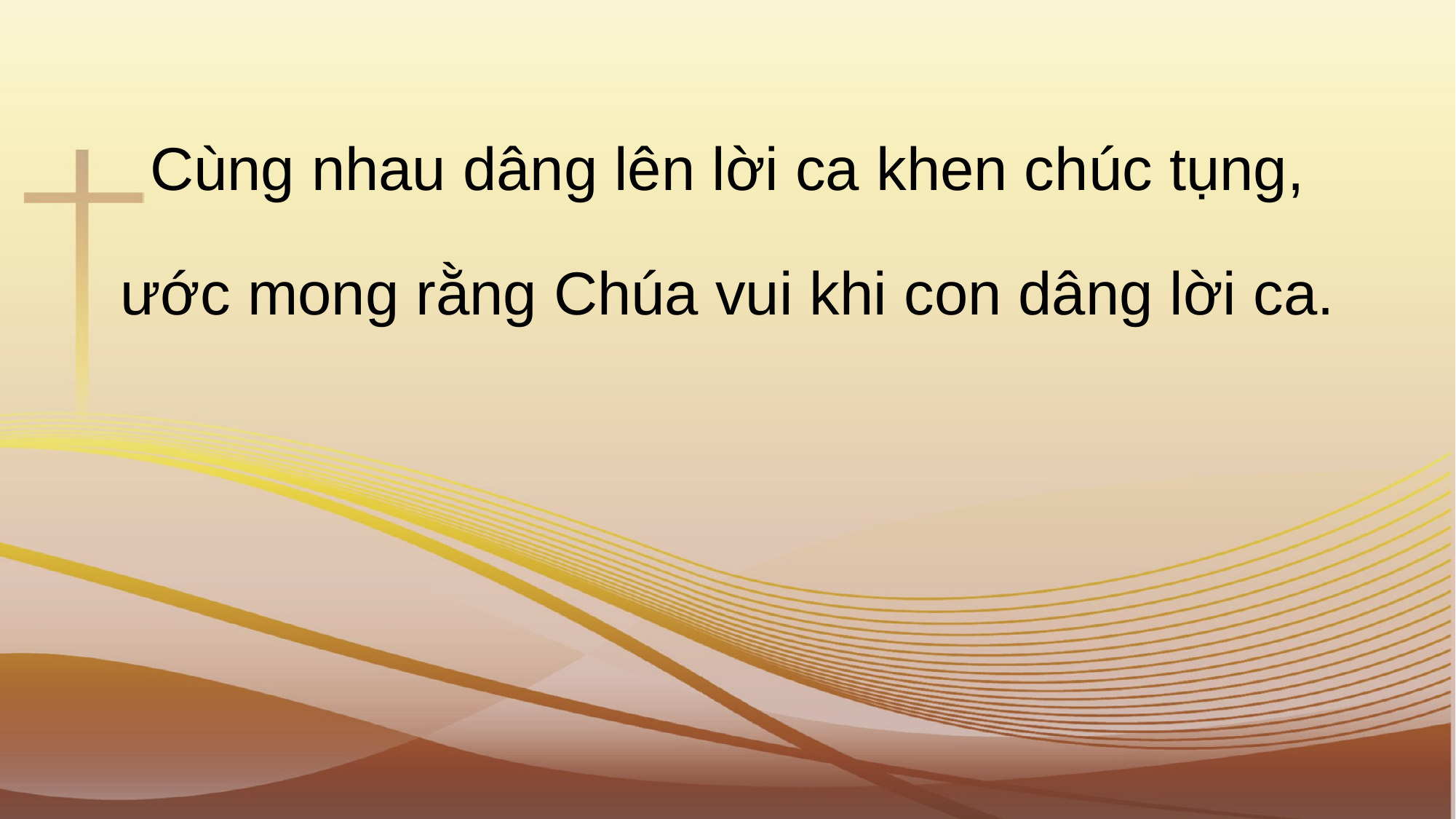

Cùng nhau dâng lên lời ca khen chúc tụng,
ước mong rằng Chúa vui khi con dâng lời ca.